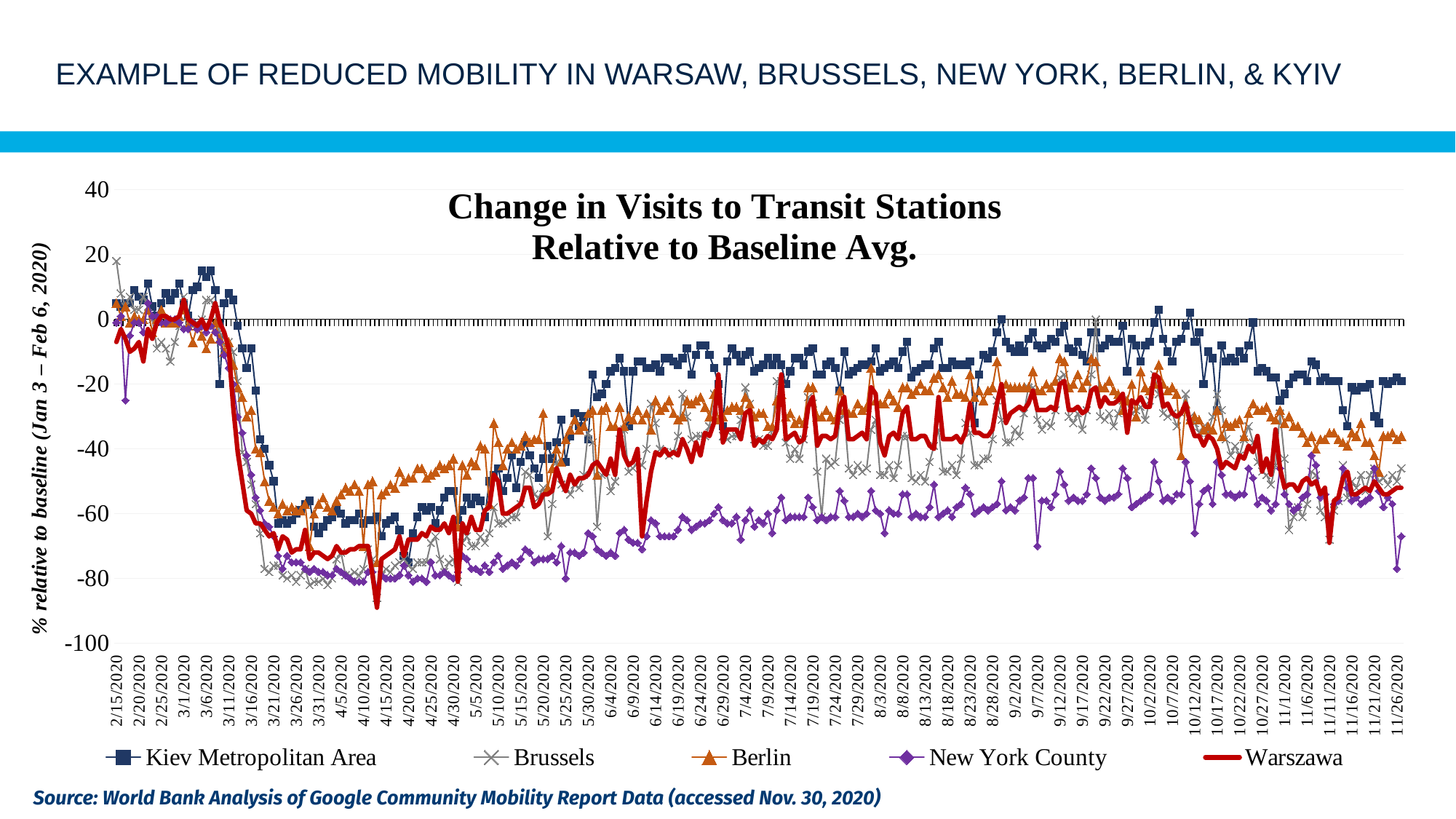

Example of Reduced mobility in Warsaw, Brussels, New York, Berlin, & Kyiv

### Chart: Change in Visits to Transit Stations
Relative to Baseline Avg.

| Category | Kiev Metropolitan Area | Brussels | Berlin | New York County | Warszawa |
|---|---|---|---|---|---|
| 43876 | 5.0 | 18.0 | 5.0 | -1.0 | -7.0 |
| 43877 | 4.0 | 8.0 | 1.0 | 1.0 | -3.0 |
| 43878 | 5.0 | 4.0 | 4.0 | -25.0 | -6.0 |
| 43879 | 5.0 | 7.0 | -1.0 | -5.0 | -10.0 |
| 43880 | 9.0 | 3.0 | 1.0 | -1.0 | -9.0 |
| 43881 | 7.0 | 3.0 | 0.0 | -1.0 | -7.0 |
| 43882 | 6.0 | 7.0 | 0.0 | -4.0 | -13.0 |
| 43883 | 11.0 | 4.0 | 3.0 | 5.0 | -3.0 |
| 43884 | 4.0 | 0.0 | -4.0 | 1.0 | -6.0 |
| 43885 | 1.0 | -9.0 | 0.0 | 1.0 | -1.0 |
| 43886 | 5.0 | -7.0 | 3.0 | -1.0 | 1.0 |
| 43887 | 8.0 | -9.0 | -1.0 | -1.0 | 1.0 |
| 43888 | 6.0 | -13.0 | -1.0 | 0.0 | 0.0 |
| 43889 | 8.0 | -7.0 | -1.0 | 0.0 | 0.0 |
| 43890 | 11.0 | -2.0 | 1.0 | -1.0 | 1.0 |
| 43891 | 5.0 | 7.0 | 3.0 | -3.0 | 6.0 |
| 43892 | 1.0 | -1.0 | -2.0 | -3.0 | 0.0 |
| 43893 | 9.0 | -2.0 | -7.0 | -1.0 | -1.0 |
| 43894 | 10.0 | -1.0 | -2.0 | -3.0 | -2.0 |
| 43895 | 15.0 | 0.0 | -5.0 | -2.0 | 0.0 |
| 43896 | 13.0 | 6.0 | -9.0 | -4.0 | -3.0 |
| 43897 | 15.0 | 6.0 | -6.0 | -2.0 | 0.0 |
| 43898 | 9.0 | 3.0 | -1.0 | -4.0 | 5.0 |
| 43899 | -20.0 | -4.0 | -6.0 | -7.0 | -1.0 |
| 43900 | 5.0 | -8.0 | -10.0 | -11.0 | -4.0 |
| 43901 | 8.0 | -7.0 | -7.0 | -15.0 | -9.0 |
| 43902 | 6.0 | -10.0 | -14.0 | -20.0 | -27.0 |
| 43903 | -2.0 | -19.0 | -21.0 | -30.0 | -41.0 |
| 43904 | -9.0 | -41.0 | -24.0 | -35.0 | -50.0 |
| 43905 | -15.0 | -44.0 | -30.0 | -42.0 | -59.0 |
| 43906 | -9.0 | -51.0 | -28.0 | -48.0 | -60.0 |
| 43907 | -22.0 | -57.0 | -40.0 | -55.0 | -63.0 |
| 43908 | -37.0 | -66.0 | -41.0 | -59.0 | -63.0 |
| 43909 | -40.0 | -77.0 | -50.0 | -63.0 | -65.0 |
| 43910 | -45.0 | -78.0 | -56.0 | -64.0 | -67.0 |
| 43911 | -50.0 | -76.0 | -58.0 | -67.0 | -66.0 |
| 43912 | -63.0 | -76.0 | -60.0 | -73.0 | -71.0 |
| 43913 | -62.0 | -79.0 | -57.0 | -77.0 | -67.0 |
| 43914 | -63.0 | -80.0 | -59.0 | -73.0 | -68.0 |
| 43915 | -62.0 | -79.0 | -58.0 | -75.0 | -72.0 |
| 43916 | -60.0 | -81.0 | -59.0 | -75.0 | -71.0 |
| 43917 | -59.0 | -79.0 | -59.0 | -75.0 | -71.0 |
| 43918 | -57.0 | -77.0 | -57.0 | -77.0 | -65.0 |
| 43919 | -56.0 | -82.0 | -70.0 | -78.0 | -74.0 |
| 43920 | -64.0 | -81.0 | -60.0 | -77.0 | -72.0 |
| 43921 | -66.0 | -81.0 | -57.0 | -78.0 | -72.0 |
| 43922 | -64.0 | -80.0 | -55.0 | -78.0 | -73.0 |
| 43923 | -62.0 | -82.0 | -58.0 | -79.0 | -74.0 |
| 43924 | -61.0 | -80.0 | -59.0 | -79.0 | -73.0 |
| 43925 | -59.0 | -74.0 | -56.0 | -77.0 | -70.0 |
| 43926 | -60.0 | -72.0 | -54.0 | -78.0 | -72.0 |
| 43927 | -63.0 | -79.0 | -52.0 | -79.0 | -72.0 |
| 43928 | -62.0 | -79.0 | -53.0 | -80.0 | -71.0 |
| 43929 | -62.0 | -78.0 | -51.0 | -81.0 | -71.0 |
| 43930 | -60.0 | -79.0 | -53.0 | -81.0 | -70.0 |
| 43931 | -63.0 | -77.0 | -70.0 | -81.0 | -70.0 |
| 43932 | -62.0 | -71.0 | -51.0 | -78.0 | -70.0 |
| 43933 | -62.0 | -74.0 | -50.0 | -78.0 | -79.0 |
| 43934 | -61.0 | -86.0 | -75.0 | -83.0 | -89.0 |
| 43935 | -67.0 | -79.0 | -54.0 | -79.0 | -74.0 |
| 43936 | -63.0 | -77.0 | -53.0 | -80.0 | -73.0 |
| 43937 | -62.0 | -78.0 | -51.0 | -80.0 | -72.0 |
| 43938 | -61.0 | -76.0 | -52.0 | -80.0 | -71.0 |
| 43939 | -65.0 | -75.0 | -47.0 | -79.0 | -67.0 |
| 43940 | -73.0 | -74.0 | -50.0 | -76.0 | -73.0 |
| 43941 | -75.0 | -76.0 | -49.0 | -79.0 | -68.0 |
| 43942 | -66.0 | -77.0 | -49.0 | -81.0 | -68.0 |
| 43943 | -61.0 | -75.0 | -46.0 | -80.0 | -68.0 |
| 43944 | -58.0 | -75.0 | -46.0 | -80.0 | -66.0 |
| 43945 | -59.0 | -75.0 | -49.0 | -81.0 | -67.0 |
| 43946 | -58.0 | -69.0 | -48.0 | -75.0 | -64.0 |
| 43947 | -63.0 | -67.0 | -47.0 | -79.0 | -65.0 |
| 43948 | -59.0 | -74.0 | -45.0 | -79.0 | -65.0 |
| 43949 | -55.0 | -78.0 | -46.0 | -78.0 | -63.0 |
| 43950 | -53.0 | -75.0 | -45.0 | -79.0 | -66.0 |
| 43951 | -53.0 | -74.0 | -43.0 | -80.0 | -61.0 |
| 43952 | -62.0 | -81.0 | -64.0 | -78.0 | -81.0 |
| 43953 | -59.0 | -69.0 | -45.0 | -73.0 | -63.0 |
| 43954 | -55.0 | -67.0 | -48.0 | -74.0 | -66.0 |
| 43955 | -57.0 | -70.0 | -44.0 | -77.0 | -61.0 |
| 43956 | -55.0 | -70.0 | -45.0 | -77.0 | -65.0 |
| 43957 | -56.0 | -67.0 | -39.0 | -78.0 | -65.0 |
| 43958 | -61.0 | -69.0 | -40.0 | -76.0 | -59.0 |
| 43959 | -50.0 | -66.0 | -57.0 | -78.0 | -58.0 |
| 43960 | -48.0 | -58.0 | -32.0 | -75.0 | -48.0 |
| 43961 | -46.0 | -63.0 | -38.0 | -73.0 | -50.0 |
| 43962 | -53.0 | -63.0 | -45.0 | -77.0 | -60.0 |
| 43963 | -49.0 | -62.0 | -40.0 | -76.0 | -60.0 |
| 43964 | -42.0 | -61.0 | -38.0 | -75.0 | -59.0 |
| 43965 | -52.0 | -61.0 | -40.0 | -76.0 | -58.0 |
| 43966 | -44.0 | -57.0 | -39.0 | -74.0 | -57.0 |
| 43967 | -38.0 | -47.0 | -36.0 | -71.0 | -52.0 |
| 43968 | -42.0 | -48.0 | -38.0 | -72.0 | -52.0 |
| 43969 | -46.0 | -54.0 | -37.0 | -75.0 | -58.0 |
| 43970 | -49.0 | -55.0 | -37.0 | -74.0 | -57.0 |
| 43971 | -43.0 | -52.0 | -29.0 | -74.0 | -54.0 |
| 43972 | -39.0 | -67.0 | -52.0 | -74.0 | -54.0 |
| 43973 | -43.0 | -57.0 | -46.0 | -73.0 | -53.0 |
| 43974 | -38.0 | -44.0 | -40.0 | -75.0 | -46.0 |
| 43975 | -31.0 | -51.0 | -44.0 | -70.0 | -50.0 |
| 43976 | -44.0 | -52.0 | -37.0 | -80.0 | -53.0 |
| 43977 | -36.0 | -54.0 | -34.0 | -72.0 | -48.0 |
| 43978 | -29.0 | -51.0 | -31.0 | -72.0 | -51.0 |
| 43979 | -33.0 | -52.0 | -34.0 | -73.0 | -49.0 |
| 43980 | -30.0 | -48.0 | -33.0 | -72.0 | -49.0 |
| 43981 | -37.0 | -35.0 | -29.0 | -66.0 | -48.0 |
| 43982 | -17.0 | -38.0 | -28.0 | -67.0 | -45.0 |
| 43983 | -24.0 | -64.0 | -48.0 | -71.0 | -44.0 |
| 43984 | -23.0 | -48.0 | -28.0 | -72.0 | -46.0 |
| 43985 | -20.0 | -47.0 | -27.0 | -73.0 | -48.0 |
| 43986 | -16.0 | -53.0 | -33.0 | -72.0 | -43.0 |
| 43987 | -15.0 | -50.0 | -33.0 | -73.0 | -48.0 |
| 43988 | -12.0 | -37.0 | -27.0 | -66.0 | -34.0 |
| 43989 | -16.0 | -34.0 | -33.0 | -65.0 | -42.0 |
| 43990 | -33.0 | -47.0 | -30.0 | -68.0 | -45.0 |
| 43991 | -16.0 | -46.0 | -31.0 | -69.0 | -44.0 |
| 43992 | -13.0 | -44.0 | -28.0 | -69.0 | -40.0 |
| 43993 | -13.0 | -45.0 | -31.0 | -71.0 | -67.0 |
| 43994 | -15.0 | -40.0 | -29.0 | -67.0 | -56.0 |
| 43995 | -15.0 | -26.0 | -34.0 | -62.0 | -47.0 |
| 43996 | -14.0 | -32.0 | -25.0 | -63.0 | -41.0 |
| 43997 | -16.0 | -40.0 | -28.0 | -67.0 | -42.0 |
| 43998 | -12.0 | -41.0 | -27.0 | -67.0 | -40.0 |
| 43999 | -12.0 | -42.0 | -25.0 | -67.0 | -42.0 |
| 44000 | -13.0 | -41.0 | -29.0 | -67.0 | -41.0 |
| 44001 | -14.0 | -36.0 | -31.0 | -65.0 | -42.0 |
| 44002 | -12.0 | -23.0 | -30.0 | -61.0 | -37.0 |
| 44003 | -9.0 | -30.0 | -25.0 | -62.0 | -40.0 |
| 44004 | -17.0 | -37.0 | -26.0 | -65.0 | -44.0 |
| 44005 | -11.0 | -36.0 | -25.0 | -64.0 | -38.0 |
| 44006 | -8.0 | -36.0 | -24.0 | -63.0 | -42.0 |
| 44007 | -8.0 | -36.0 | -27.0 | -63.0 | -35.0 |
| 44008 | -11.0 | -33.0 | -30.0 | -62.0 | -36.0 |
| 44009 | -15.0 | -23.0 | -23.0 | -60.0 | -32.0 |
| 44010 | -20.0 | -24.0 | -31.0 | -58.0 | -17.0 |
| 44011 | -33.0 | -36.0 | -30.0 | -62.0 | -38.0 |
| 44012 | -13.0 | -37.0 | -28.0 | -63.0 | -34.0 |
| 44013 | -9.0 | -36.0 | -27.0 | -63.0 | -34.0 |
| 44014 | -11.0 | -36.0 | -27.0 | -61.0 | -34.0 |
| 44015 | -13.0 | -31.0 | -28.0 | -68.0 | -37.0 |
| 44016 | -11.0 | -21.0 | -24.0 | -62.0 | -29.0 |
| 44017 | -10.0 | -26.0 | -26.0 | -59.0 | -28.0 |
| 44018 | -16.0 | -37.0 | -30.0 | -64.0 | -39.0 |
| 44019 | -15.0 | -37.0 | -29.0 | -62.0 | -37.0 |
| 44020 | -14.0 | -39.0 | -29.0 | -63.0 | -38.0 |
| 44021 | -12.0 | -39.0 | -33.0 | -60.0 | -36.0 |
| 44022 | -14.0 | -34.0 | -33.0 | -66.0 | -37.0 |
| 44023 | -12.0 | -19.0 | -25.0 | -59.0 | -34.0 |
| 44024 | -14.0 | -19.0 | -23.0 | -55.0 | -17.0 |
| 44025 | -20.0 | -38.0 | -30.0 | -62.0 | -37.0 |
| 44026 | -16.0 | -43.0 | -29.0 | -61.0 | -36.0 |
| 44027 | -12.0 | -40.0 | -32.0 | -61.0 | -35.0 |
| 44028 | -12.0 | -43.0 | -31.0 | -61.0 | -38.0 |
| 44029 | -14.0 | -37.0 | -32.0 | -61.0 | -37.0 |
| 44030 | -10.0 | -24.0 | -21.0 | -55.0 | -27.0 |
| 44031 | -9.0 | -26.0 | -21.0 | -58.0 | -24.0 |
| 44032 | -17.0 | -47.0 | -30.0 | -62.0 | -39.0 |
| 44033 | -17.0 | -61.0 | -30.0 | -61.0 | -36.0 |
| 44034 | -14.0 | -43.0 | -28.0 | -62.0 | -36.0 |
| 44035 | -13.0 | -45.0 | -30.0 | -61.0 | -37.0 |
| 44036 | -15.0 | -44.0 | -31.0 | -61.0 | -36.0 |
| 44037 | -22.0 | -31.0 | -22.0 | -53.0 | -27.0 |
| 44038 | -10.0 | -29.0 | -28.0 | -56.0 | -24.0 |
| 44039 | -17.0 | -46.0 | -29.0 | -61.0 | -37.0 |
| 44040 | -16.0 | -48.0 | -29.0 | -61.0 | -37.0 |
| 44041 | -15.0 | -45.0 | -26.0 | -60.0 | -36.0 |
| 44042 | -14.0 | -47.0 | -28.0 | -61.0 | -35.0 |
| 44043 | -14.0 | -46.0 | -27.0 | -60.0 | -37.0 |
| 44044 | -13.0 | -34.0 | -15.0 | -53.0 | -21.0 |
| 44045 | -9.0 | -31.0 | -25.0 | -59.0 | -23.0 |
| 44046 | -16.0 | -48.0 | -26.0 | -60.0 | -38.0 |
| 44047 | -15.0 | -48.0 | -26.0 | -66.0 | -42.0 |
| 44048 | -14.0 | -45.0 | -23.0 | -59.0 | -36.0 |
| 44049 | -13.0 | -49.0 | -25.0 | -60.0 | -35.0 |
| 44050 | -15.0 | -45.0 | -27.0 | -60.0 | -37.0 |
| 44051 | -10.0 | -36.0 | -21.0 | -54.0 | -29.0 |
| 44052 | -7.0 | -36.0 | -21.0 | -54.0 | -27.0 |
| 44053 | -18.0 | -49.0 | -23.0 | -61.0 | -37.0 |
| 44054 | -16.0 | -50.0 | -22.0 | -60.0 | -37.0 |
| 44055 | -15.0 | -48.0 | -20.0 | -61.0 | -36.0 |
| 44056 | -14.0 | -50.0 | -22.0 | -61.0 | -36.0 |
| 44057 | -14.0 | -44.0 | -22.0 | -58.0 | -39.0 |
| 44058 | -9.0 | -39.0 | -18.0 | -51.0 | -40.0 |
| 44059 | -7.0 | -34.0 | -17.0 | -61.0 | -24.0 |
| 44060 | -15.0 | -47.0 | -21.0 | -60.0 | -37.0 |
| 44061 | -15.0 | -47.0 | -24.0 | -59.0 | -37.0 |
| 44062 | -13.0 | -45.0 | -19.0 | -61.0 | -37.0 |
| 44063 | -14.0 | -48.0 | -23.0 | -58.0 | -36.0 |
| 44064 | -14.0 | -43.0 | -23.0 | -57.0 | -38.0 |
| 44065 | -14.0 | -32.0 | -24.0 | -52.0 | -35.0 |
| 44066 | -13.0 | -35.0 | -17.0 | -54.0 | -26.0 |
| 44067 | -32.0 | -45.0 | -24.0 | -60.0 | -35.0 |
| 44068 | -17.0 | -45.0 | -22.0 | -59.0 | -35.0 |
| 44069 | -11.0 | -43.0 | -25.0 | -58.0 | -36.0 |
| 44070 | -12.0 | -43.0 | -22.0 | -59.0 | -36.0 |
| 44071 | -10.0 | -37.0 | -21.0 | -58.0 | -34.0 |
| 44072 | -4.0 | -25.0 | -13.0 | -57.0 | -26.0 |
| 44073 | 0.0 | -31.0 | -22.0 | -50.0 | -20.0 |
| 44074 | -7.0 | -38.0 | -20.0 | -59.0 | -32.0 |
| 44075 | -9.0 | -38.0 | -21.0 | -58.0 | -29.0 |
| 44076 | -10.0 | -34.0 | -21.0 | -59.0 | -28.0 |
| 44077 | -8.0 | -36.0 | -21.0 | -56.0 | -27.0 |
| 44078 | -10.0 | -29.0 | -21.0 | -55.0 | -28.0 |
| 44079 | -6.0 | -21.0 | -21.0 | -49.0 | -26.0 |
| 44080 | -4.0 | -21.0 | -16.0 | -49.0 | -22.0 |
| 44081 | -8.0 | -31.0 | -22.0 | -70.0 | -28.0 |
| 44082 | -9.0 | -34.0 | -22.0 | -56.0 | -28.0 |
| 44083 | -8.0 | -32.0 | -20.0 | -56.0 | -28.0 |
| 44084 | -6.0 | -33.0 | -21.0 | -58.0 | -27.0 |
| 44085 | -7.0 | -28.0 | -19.0 | -54.0 | -28.0 |
| 44086 | -4.0 | -18.0 | -12.0 | -47.0 | -20.0 |
| 44087 | -2.0 | -17.0 | -13.0 | -51.0 | -19.0 |
| 44088 | -9.0 | -30.0 | -21.0 | -56.0 | -28.0 |
| 44089 | -10.0 | -32.0 | -20.0 | -55.0 | -28.0 |
| 44090 | -7.0 | -29.0 | -17.0 | -56.0 | -27.0 |
| 44091 | -11.0 | -34.0 | -21.0 | -56.0 | -29.0 |
| 44092 | -13.0 | -28.0 | -19.0 | -54.0 | -28.0 |
| 44093 | -4.0 | -17.0 | -12.0 | -46.0 | -22.0 |
| 44094 | -4.0 | 0.0 | -13.0 | -49.0 | -21.0 |
| 44095 | -9.0 | -30.0 | -21.0 | -55.0 | -27.0 |
| 44096 | -8.0 | -31.0 | -21.0 | -56.0 | -24.0 |
| 44097 | -6.0 | -29.0 | -19.0 | -55.0 | -26.0 |
| 44098 | -7.0 | -33.0 | -22.0 | -55.0 | -26.0 |
| 44099 | -7.0 | -29.0 | -23.0 | -54.0 | -25.0 |
| 44100 | -2.0 | -25.0 | -28.0 | -46.0 | -23.0 |
| 44101 | -16.0 | -26.0 | -25.0 | -49.0 | -35.0 |
| 44102 | -6.0 | -29.0 | -20.0 | -58.0 | -25.0 |
| 44103 | -8.0 | -28.0 | -30.0 | -57.0 | -26.0 |
| 44104 | -13.0 | -27.0 | -16.0 | -56.0 | -24.0 |
| 44105 | -8.0 | -31.0 | -21.0 | -55.0 | -27.0 |
| 44106 | -7.0 | -25.0 | -22.0 | -54.0 | -27.0 |
| 44107 | -1.0 | -17.0 | -20.0 | -44.0 | -17.0 |
| 44108 | 3.0 | -23.0 | -14.0 | -50.0 | -18.0 |
| 44109 | -6.0 | -29.0 | -20.0 | -56.0 | -27.0 |
| 44110 | -10.0 | -30.0 | -22.0 | -55.0 | -26.0 |
| 44111 | -13.0 | -29.0 | -21.0 | -56.0 | -29.0 |
| 44112 | -7.0 | -33.0 | -23.0 | -54.0 | -30.0 |
| 44113 | -6.0 | -29.0 | -42.0 | -54.0 | -29.0 |
| 44114 | -2.0 | -23.0 | -26.0 | -44.0 | -26.0 |
| 44115 | 2.0 | -30.0 | -31.0 | -50.0 | -32.0 |
| 44116 | -7.0 | -32.0 | -30.0 | -66.0 | -36.0 |
| 44117 | -4.0 | -35.0 | -31.0 | -57.0 | -36.0 |
| 44118 | -20.0 | -33.0 | -34.0 | -53.0 | -39.0 |
| 44119 | -10.0 | -35.0 | -33.0 | -52.0 | -36.0 |
| 44120 | -12.0 | -30.0 | -34.0 | -57.0 | -37.0 |
| 44121 | -28.0 | -23.0 | -28.0 | -44.0 | -40.0 |
| 44122 | -8.0 | -28.0 | -36.0 | -48.0 | -46.0 |
| 44123 | -13.0 | -37.0 | -32.0 | -54.0 | -44.0 |
| 44124 | -12.0 | -42.0 | -33.0 | -54.0 | -45.0 |
| 44125 | -13.0 | -39.0 | -32.0 | -55.0 | -46.0 |
| 44126 | -10.0 | -42.0 | -31.0 | -54.0 | -42.0 |
| 44127 | -12.0 | -37.0 | -36.0 | -54.0 | -43.0 |
| 44128 | -8.0 | -33.0 | -29.0 | -46.0 | -39.0 |
| 44129 | -1.0 | -38.0 | -26.0 | -49.0 | -41.0 |
| 44130 | -16.0 | -44.0 | -28.0 | -57.0 | -36.0 |
| 44131 | -15.0 | -47.0 | -28.0 | -55.0 | -47.0 |
| 44132 | -16.0 | -48.0 | -27.0 | -56.0 | -43.0 |
| 44133 | -18.0 | -51.0 | -30.0 | -59.0 | -48.0 |
| 44134 | -18.0 | -45.0 | -31.0 | -57.0 | -34.0 |
| 44135 | -25.0 | -29.0 | -28.0 | -46.0 | -46.0 |
| 44136 | -23.0 | -43.0 | -32.0 | -54.0 | -52.0 |
| 44137 | -20.0 | -65.0 | -30.0 | -57.0 | -51.0 |
| 44138 | -18.0 | -61.0 | -33.0 | -59.0 | -51.0 |
| 44139 | -17.0 | -58.0 | -33.0 | -58.0 | -53.0 |
| 44140 | -17.0 | -61.0 | -35.0 | -55.0 | -50.0 |
| 44141 | -19.0 | -57.0 | -38.0 | -54.0 | -49.0 |
| 44142 | -13.0 | -47.0 | -36.0 | -42.0 | -51.0 |
| 44143 | -14.0 | -48.0 | -40.0 | -45.0 | -50.0 |
| 44144 | -19.0 | -59.0 | -37.0 | -55.0 | -54.0 |
| 44145 | -18.0 | -61.0 | -37.0 | -54.0 | -52.0 |
| 44146 | -19.0 | -68.0 | -35.0 | -61.0 | -69.0 |
| 44147 | -19.0 | -59.0 | -35.0 | -57.0 | -56.0 |
| 44148 | -19.0 | -56.0 | -37.0 | -56.0 | -55.0 |
| 44149 | -28.0 | -45.0 | -38.0 | -46.0 | -49.0 |
| 44150 | -33.0 | -55.0 | -39.0 | -52.0 | -47.0 |
| 44151 | -21.0 | -50.0 | -35.0 | -56.0 | -54.0 |
| 44152 | -22.0 | -52.0 | -36.0 | -55.0 | -54.0 |
| 44153 | -21.0 | -48.0 | -32.0 | -57.0 | -53.0 |
| 44154 | -21.0 | -53.0 | -38.0 | -56.0 | -52.0 |
| 44155 | -20.0 | -48.0 | -38.0 | -55.0 | -53.0 |
| 44156 | -30.0 | -46.0 | -42.0 | -46.0 | -50.0 |
| 44157 | -32.0 | -50.0 | -47.0 | -53.0 | -52.0 |
| 44158 | -19.0 | -49.0 | -36.0 | -58.0 | -54.0 |
| 44159 | -20.0 | -51.0 | -36.0 | -55.0 | -54.0 |
| 44160 | -19.0 | -48.0 | -35.0 | -57.0 | -53.0 |
| 44161 | -18.0 | -50.0 | -37.0 | -77.0 | -52.0 |
| 44162 | -19.0 | -46.0 | -36.0 | -67.0 | -52.0 |
Source: World Bank Analysis of Google Community Mobility Report Data (accessed Nov. 30, 2020)